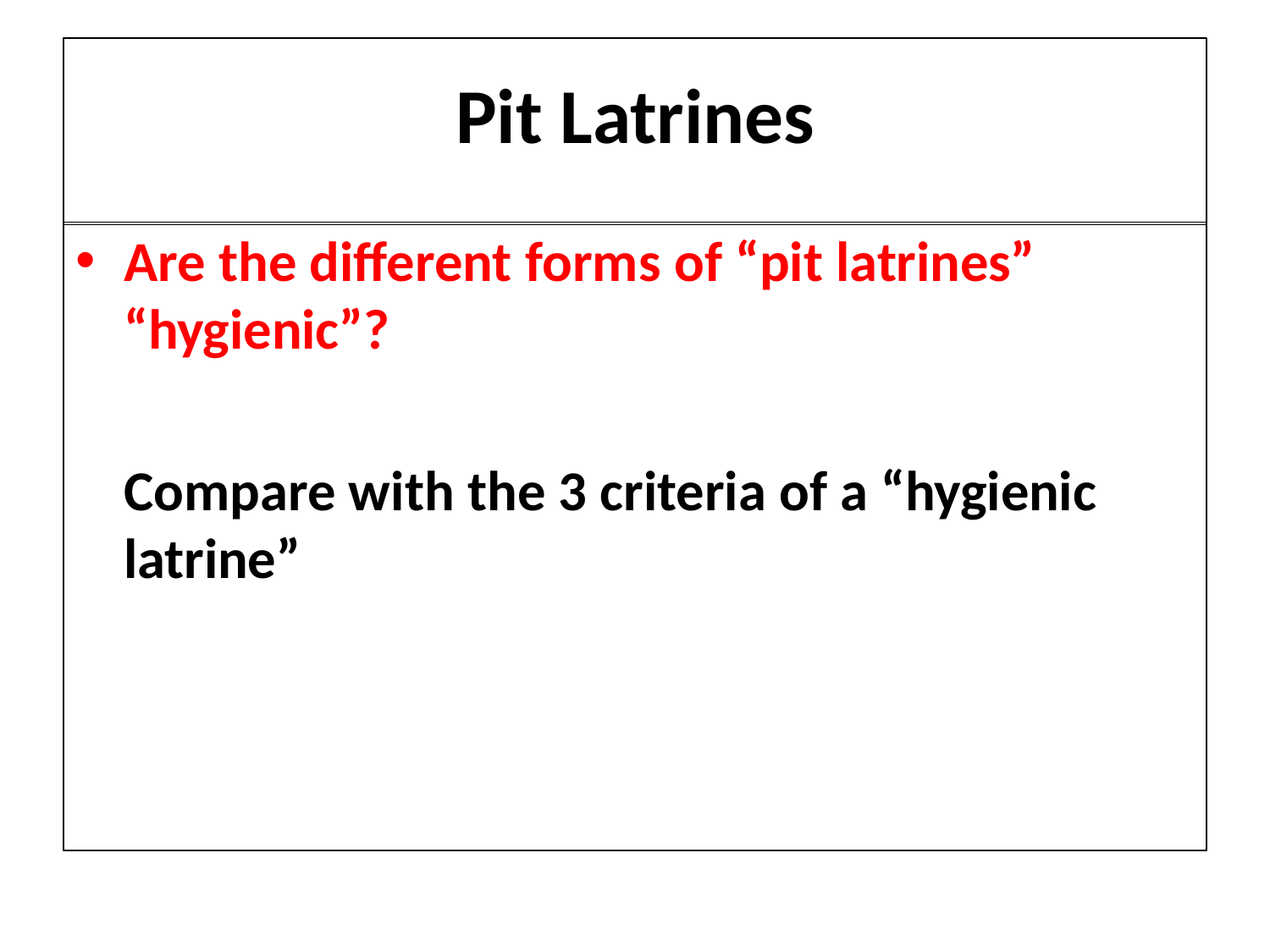

# Pit Latrines

Are the different forms of “pit latrines” “hygienic”?

Compare with the 3 criteria of a “hygienic latrine”
54